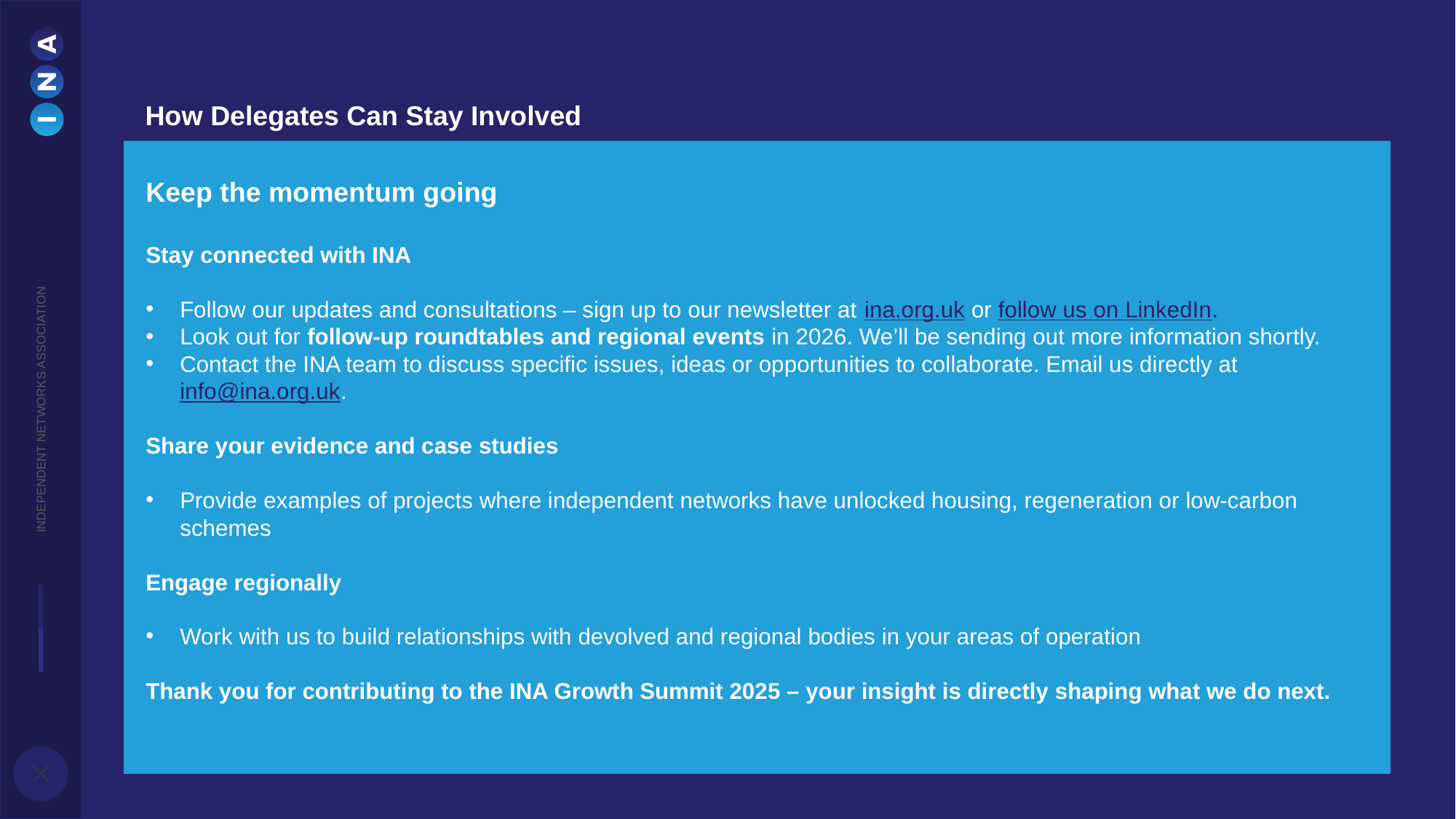

How Delegates Can Stay Involved

Keep the momentum going

Stay connected with INA

Follow our updates and consultations – sign up to our newsletter at ina.org.uk or follow us on LinkedIn.
Look out for follow-up roundtables and regional events in 2026. We’ll be sending out more information shortly.
Contact the INA team to discuss specific issues, ideas or opportunities to collaborate. Email us directly at info@ina.org.uk.

Share your evidence and case studies

Provide examples of projects where independent networks have unlocked housing, regeneration or low-carbon schemes

Engage regionally

Work with us to build relationships with devolved and regional bodies in your areas of operation

Thank you for contributing to the INA Growth Summit 2025 – your insight is directly shaping what we do next.